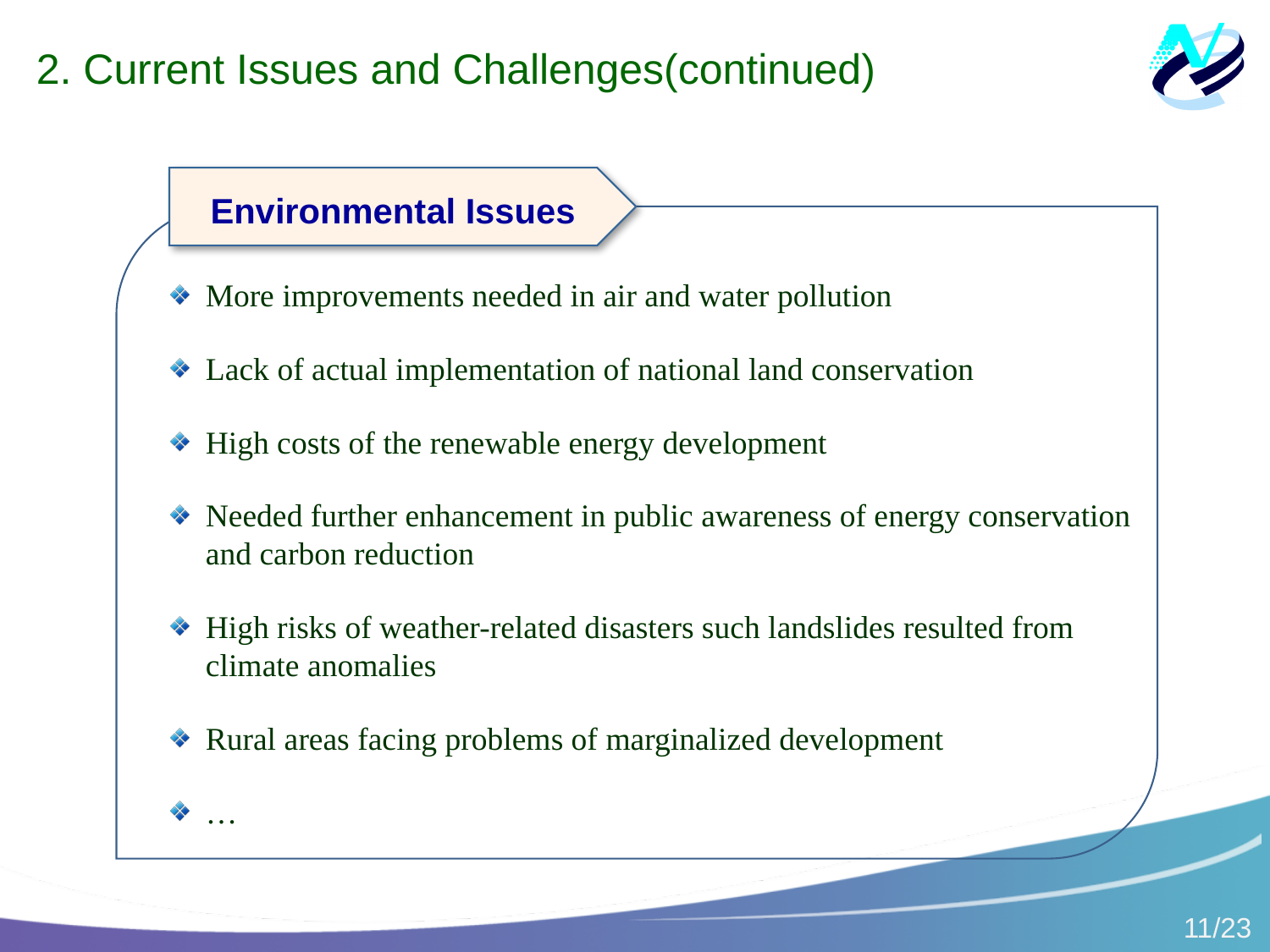

2. Current Issues and Challenges(continued)
Environmental Issues

More improvements needed in air and water pollution
Lack of actual implementation of national land conservation
High costs of the renewable energy development
Needed further enhancement in public awareness of energy conservation and carbon reduction
High risks of weather-related disasters such landslides resulted from climate anomalies
Rural areas facing problems of marginalized development
…